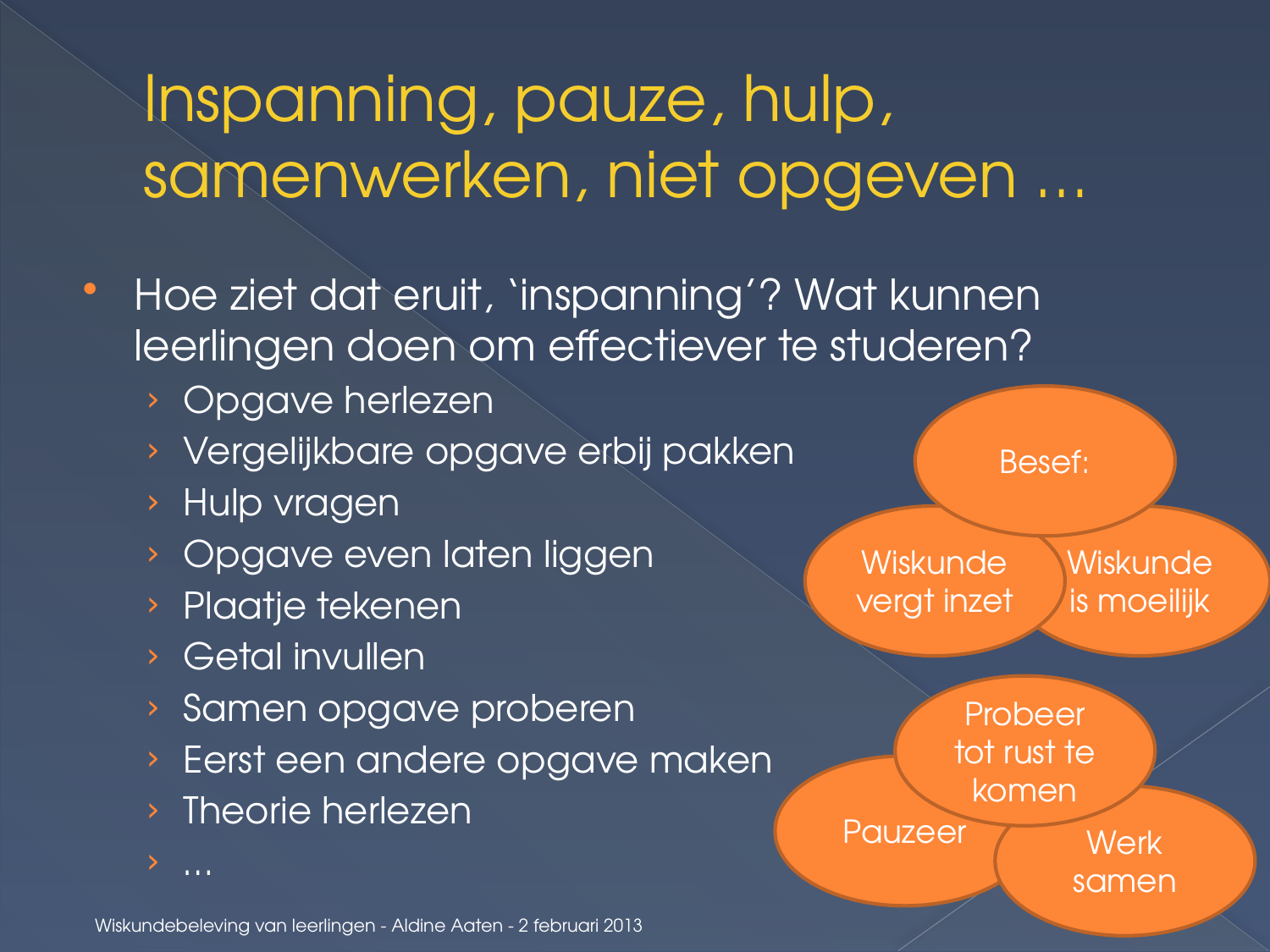

# Inspanning, pauze, hulp, samenwerken, niet opgeven …
Hoe ziet dat eruit, ‘inspanning’? Wat kunnen leerlingen doen om effectiever te studeren?
Opgave herlezen
Vergelijkbare opgave erbij pakken
Hulp vragen
Opgave even laten liggen
Plaatje tekenen
Getal invullen
Samen opgave proberen
Eerst een andere opgave maken
Theorie herlezen
…
Besef:
Wiskunde vergt inzet
Wiskunde is moeilijk
Probeer tot rust te komen
Pauzeer
Werk samen
Wiskundebeleving van leerlingen - Aldine Aaten - 2 februari 2013
25